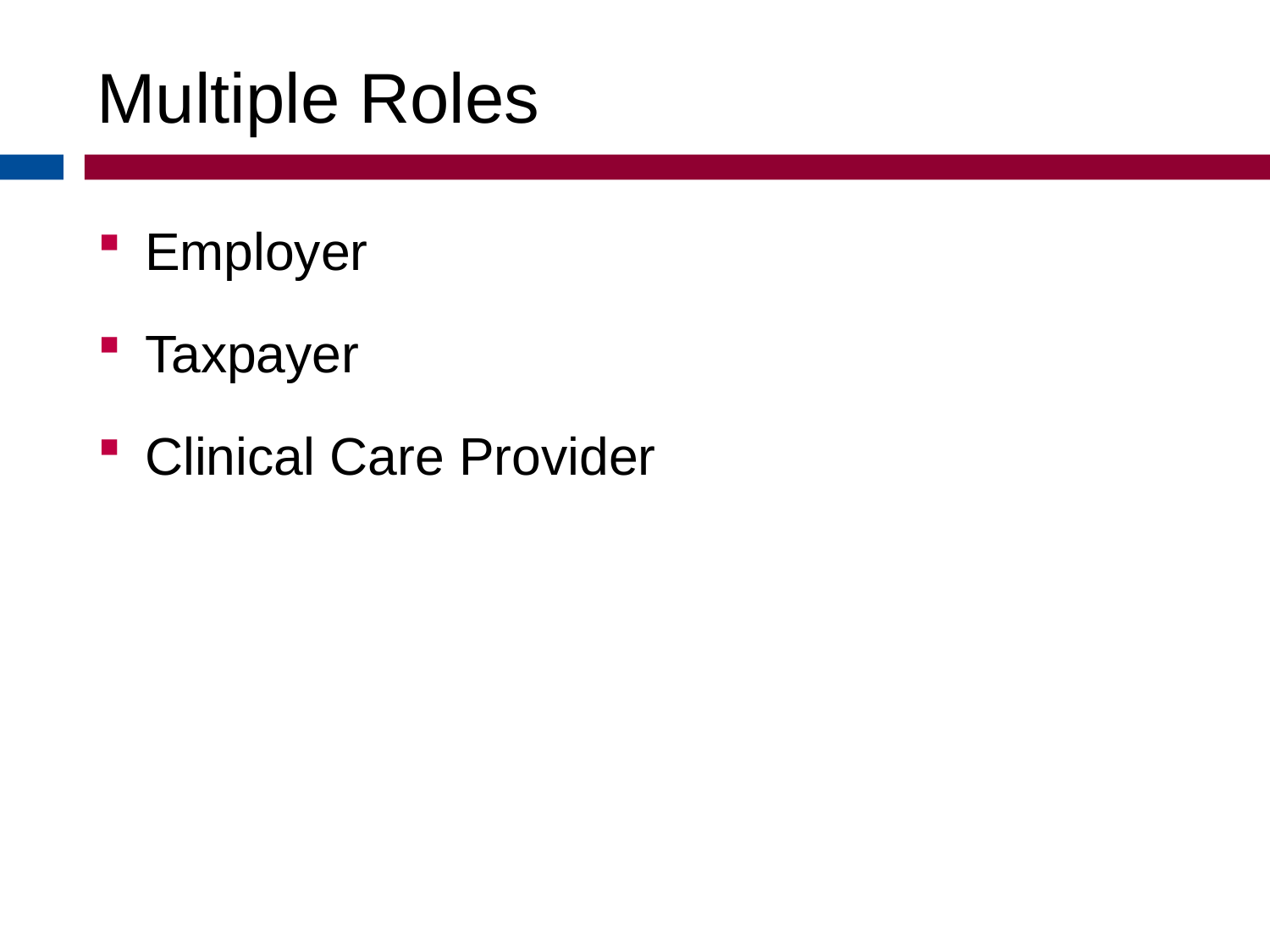

Multiple Roles
Employer
Taxpayer
Clinical Care Provider